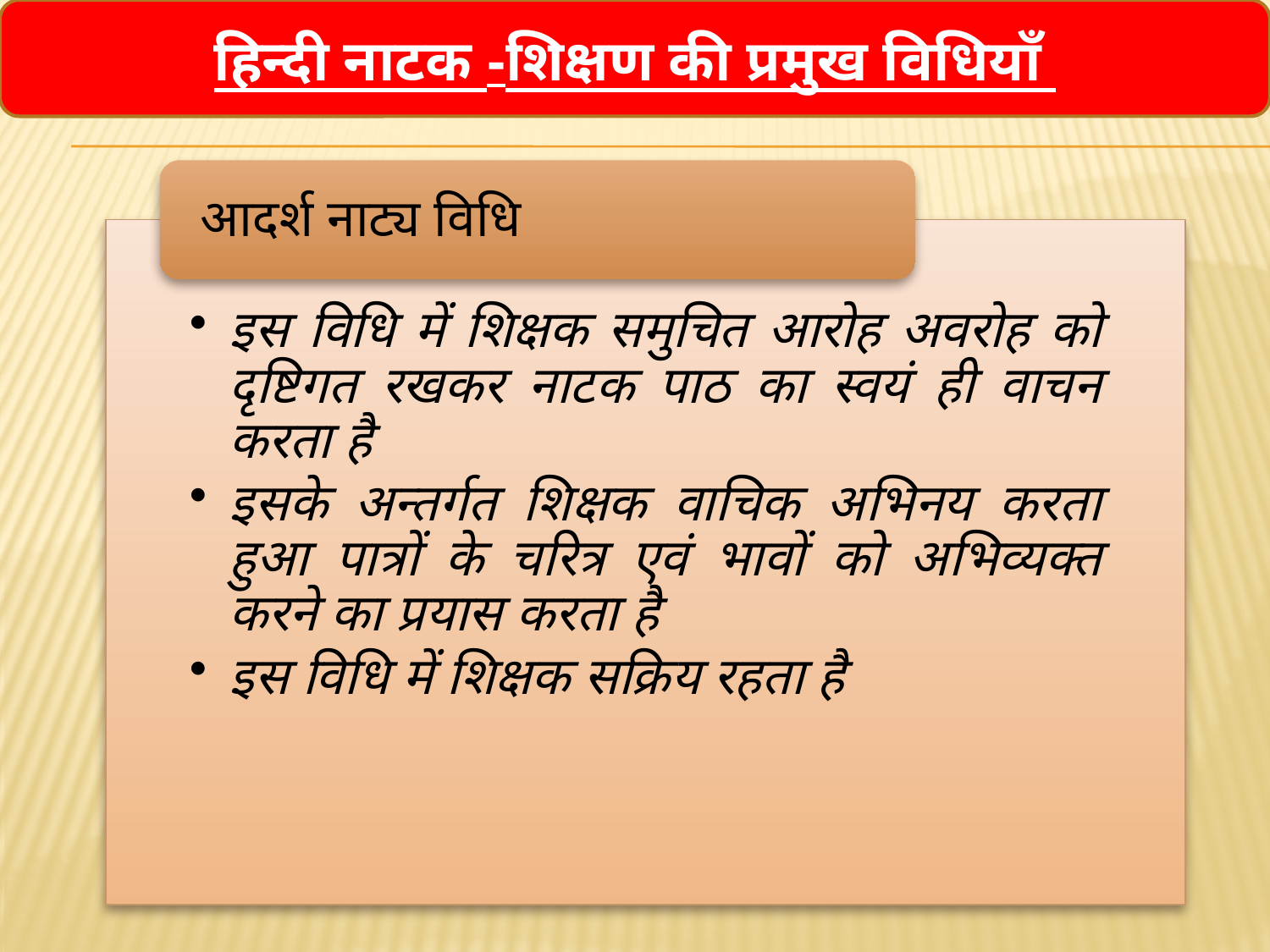

हिन्दी नाटक -शिक्षण की प्रमुख विधियाँ
इस विधि में शिक्षक समुचित आरोह अवरोह को दृष्टिगत रखकर नाटक पाठ का स्वयं ही वाचन करता है
इसके अन्तर्गत शिक्षक वाचिक अभिनय करता हुआ पात्रों के चरित्र एवं भावों को अभिव्यक्त करने का प्रयास करता है
इस विधि में शिक्षक सक्रिय रहता है
आदर्श नाट्य विधि